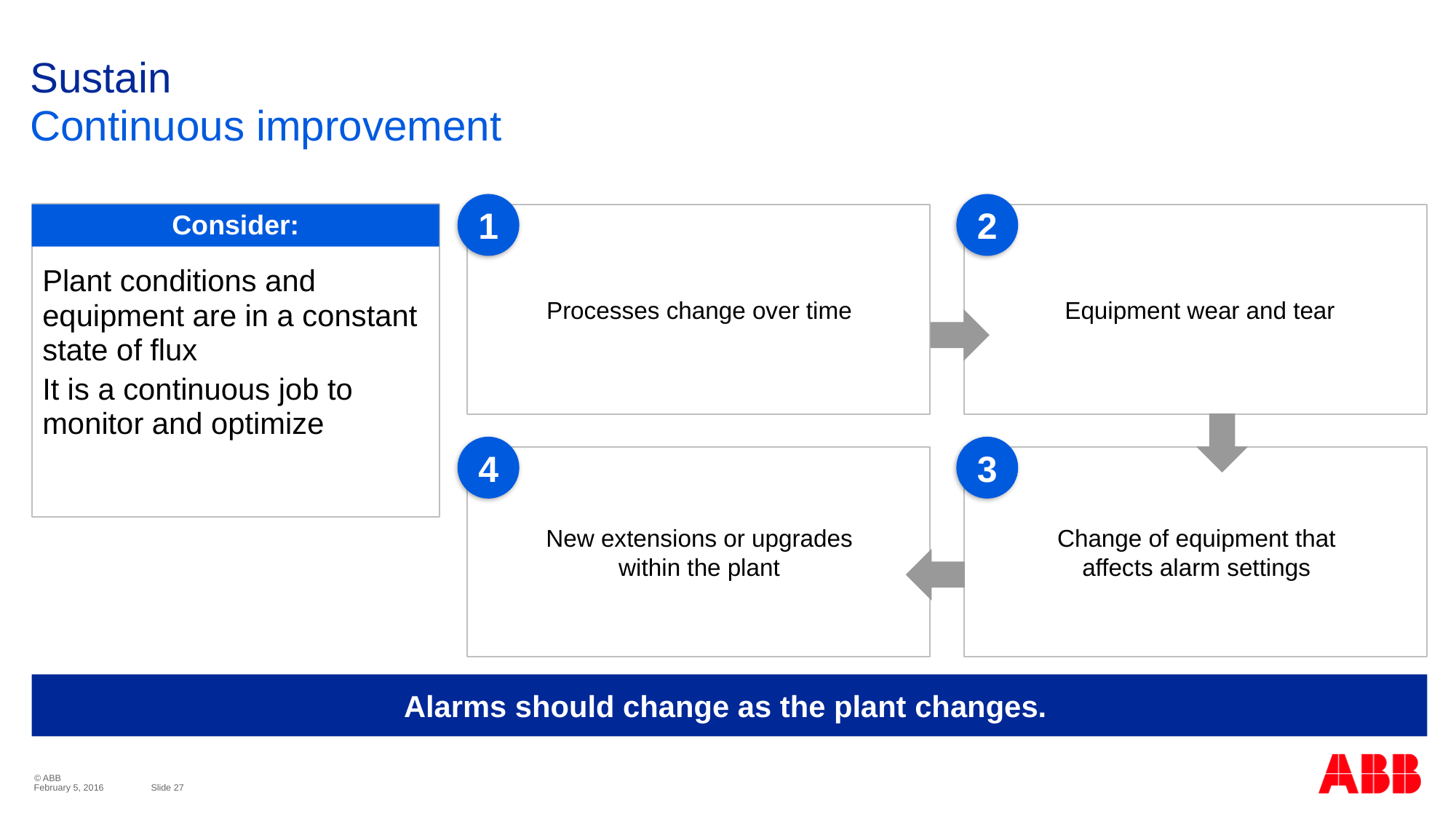

# Sustain
Continuous improvement
1
2

Consider:
Plant conditions and equipment are in a constant state of flux
It is a continuous job to monitor and optimize
Processes change over time
Equipment wear and tear

4
3
Change of equipment that
affects alarm settings
New extensions or upgrades
within the plant

Alarms should change as the plant changes.